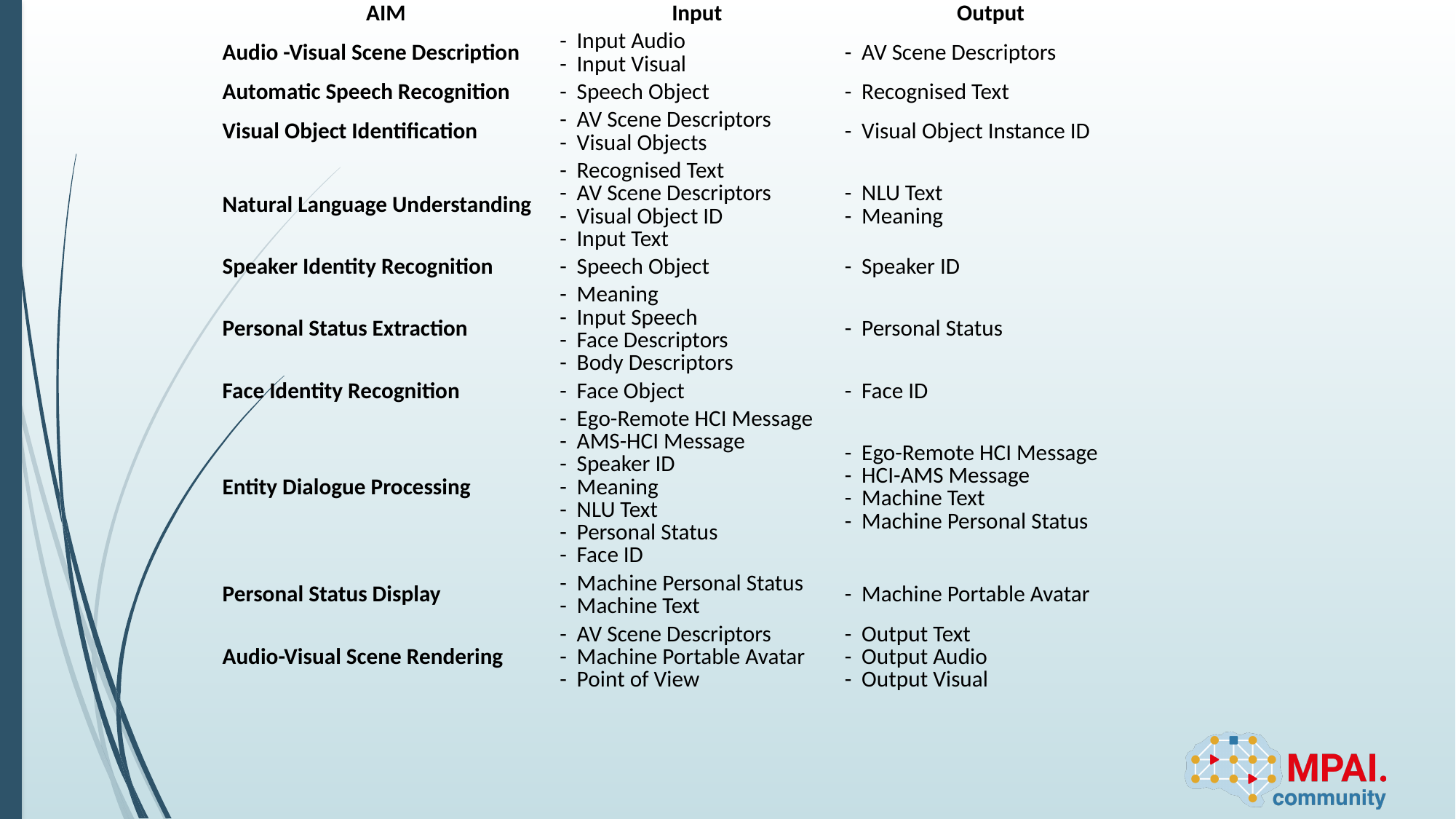

| AIM | Input | Output |
| --- | --- | --- |
| Audio -Visual Scene Description | -  Input Audio -  Input Visual | -  AV Scene Descriptors |
| Automatic Speech Recognition | -  Speech Object | -  Recognised Text |
| Visual Object Identification | -  AV Scene Descriptors -  Visual Objects | -  Visual Object Instance ID |
| Natural Language Understanding | -  Recognised Text -  AV Scene Descriptors -  Visual Object ID -  Input Text | -  NLU Text -  Meaning |
| Speaker Identity Recognition | -  Speech Object | -  Speaker ID |
| Personal Status Extraction | -  Meaning -  Input Speech -  Face Descriptors -  Body Descriptors | -  Personal Status |
| Face Identity Recognition | -  Face Object | -  Face ID |
| Entity Dialogue Processing | -  Ego-Remote HCI Message -  AMS-HCI Message -  Speaker ID -  Meaning -  NLU Text -  Personal Status -  Face ID | -  Ego-Remote HCI Message -  HCI-AMS Message -  Machine Text -  Machine Personal Status |
| Personal Status Display | -  Machine Personal Status -  Machine Text | -  Machine Portable Avatar |
| Audio-Visual Scene Rendering | -  AV Scene Descriptors -  Machine Portable Avatar -  Point of View | -  Output Text -  Output Audio -  Output Visual |